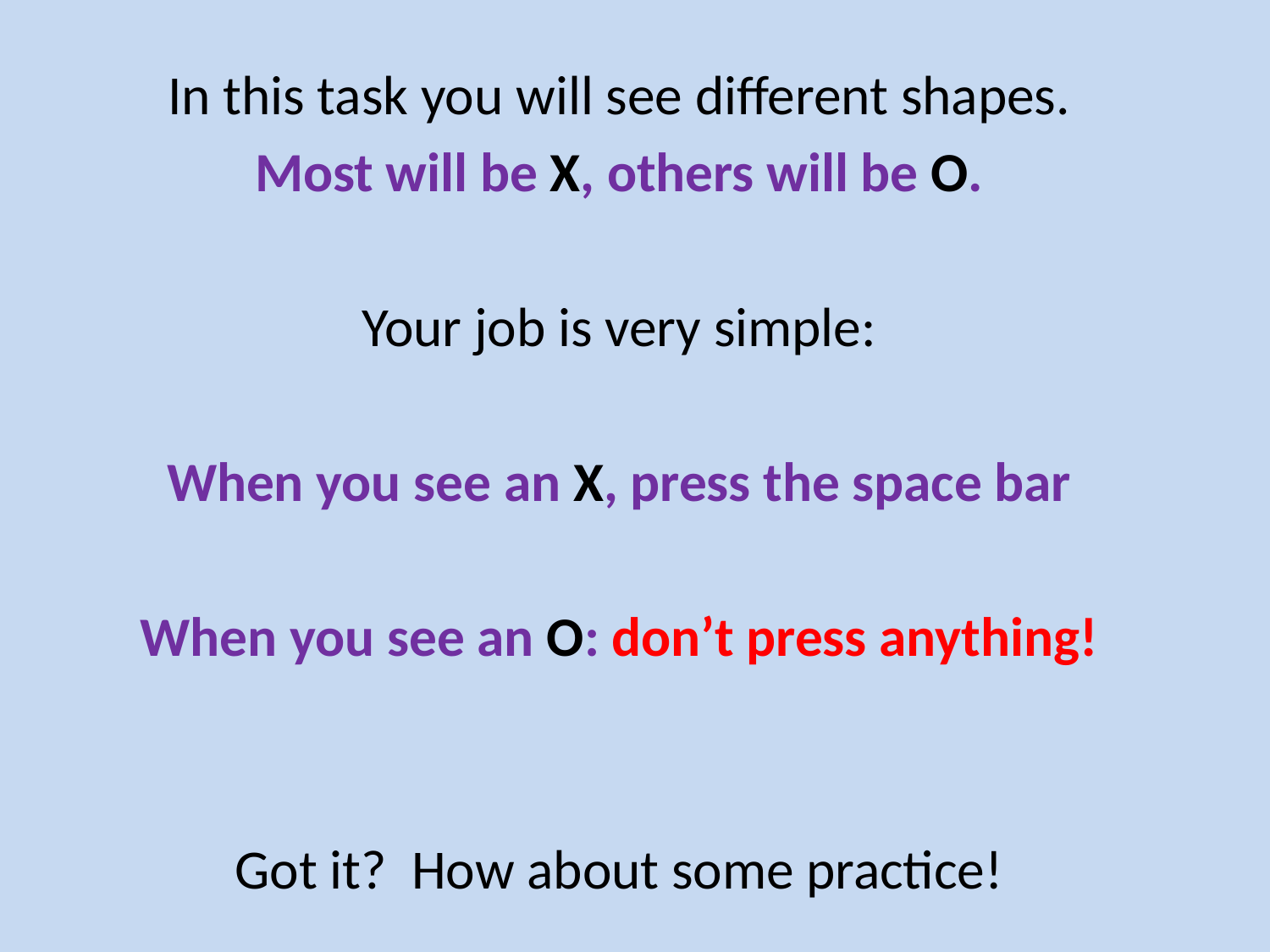

In this task you will see different shapes.
Most will be X, others will be O.

Your job is very simple:

When you see an X, press the space bar

When you see an O: don’t press anything!

Got it?  How about some practice!